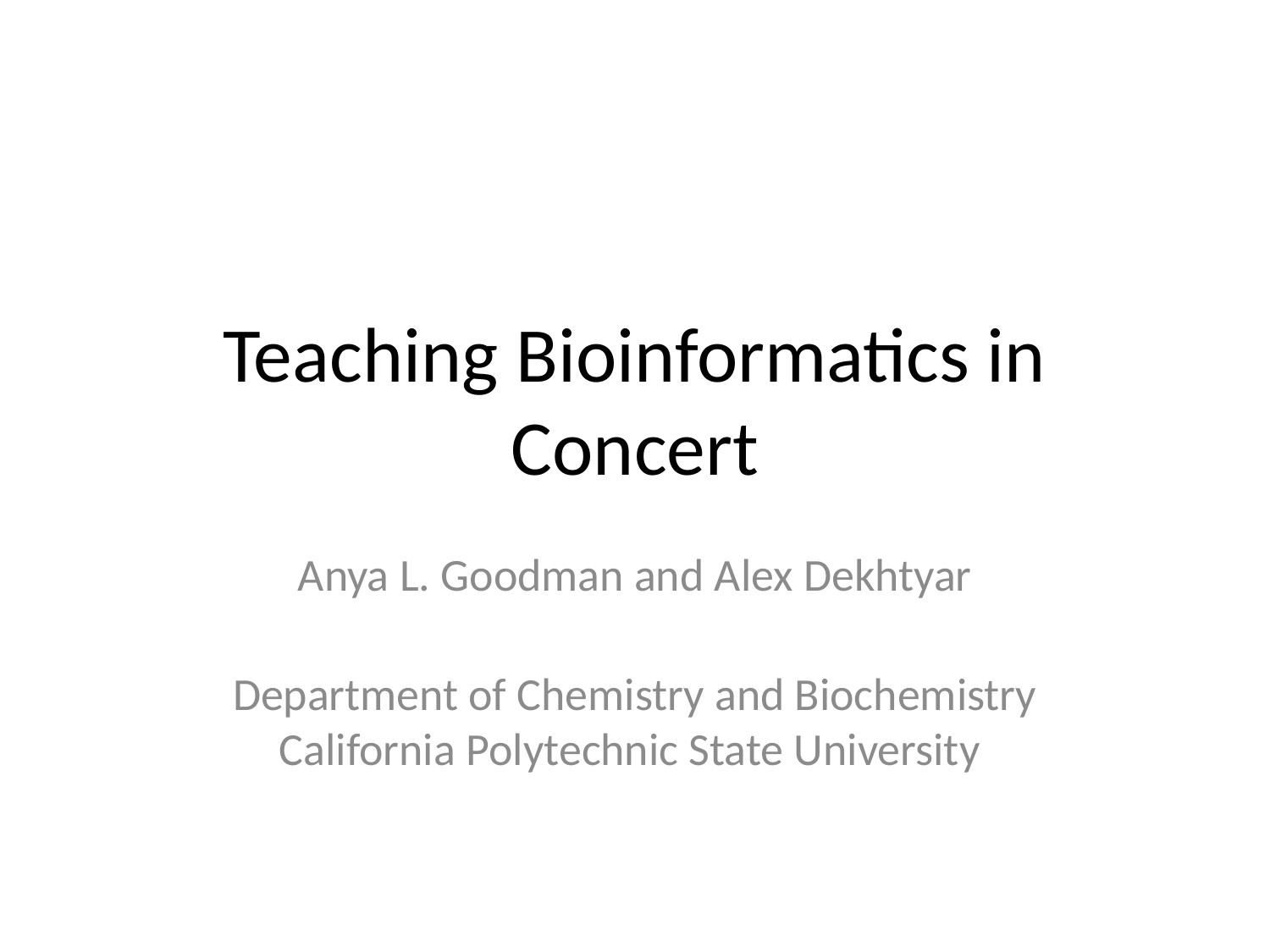

# Teaching Bioinformatics in Concert
Anya L. Goodman and Alex Dekhtyar
Department of Chemistry and Biochemistry California Polytechnic State University